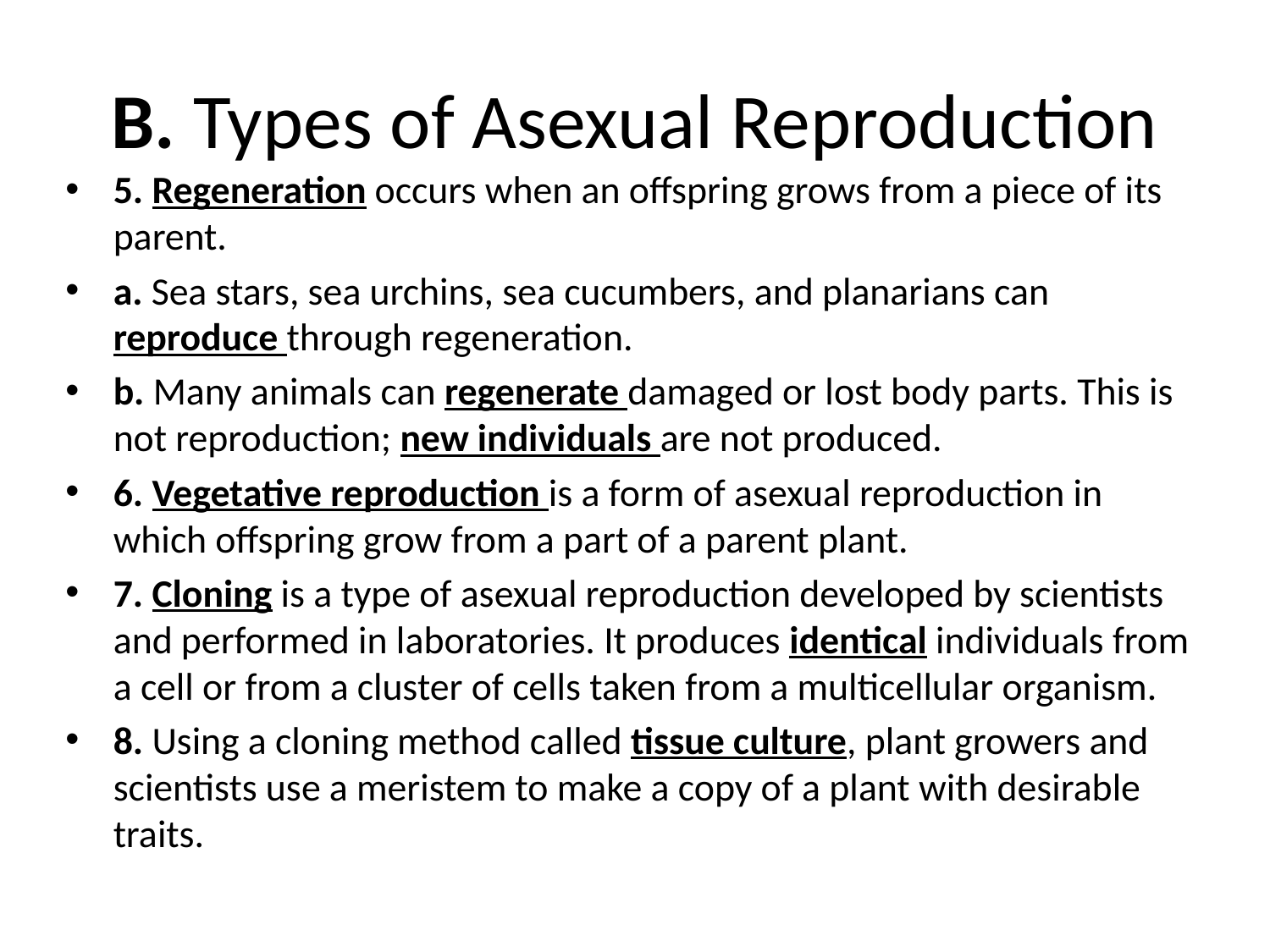

# B. Types of Asexual Reproduction
5. Regeneration occurs when an offspring grows from a piece of its parent.
a. Sea stars, sea urchins, sea cucumbers, and planarians can reproduce through regeneration.
b. Many animals can regenerate damaged or lost body parts. This is not reproduction; new individuals are not produced.
6. Vegetative reproduction is a form of asexual reproduction in which offspring grow from a part of a parent plant.
7. Cloning is a type of asexual reproduction developed by scientists and performed in laboratories. It produces identical individuals from a cell or from a cluster of cells taken from a multicellular organism.
8. Using a cloning method called tissue culture, plant growers and scientists use a meristem to make a copy of a plant with desirable traits.